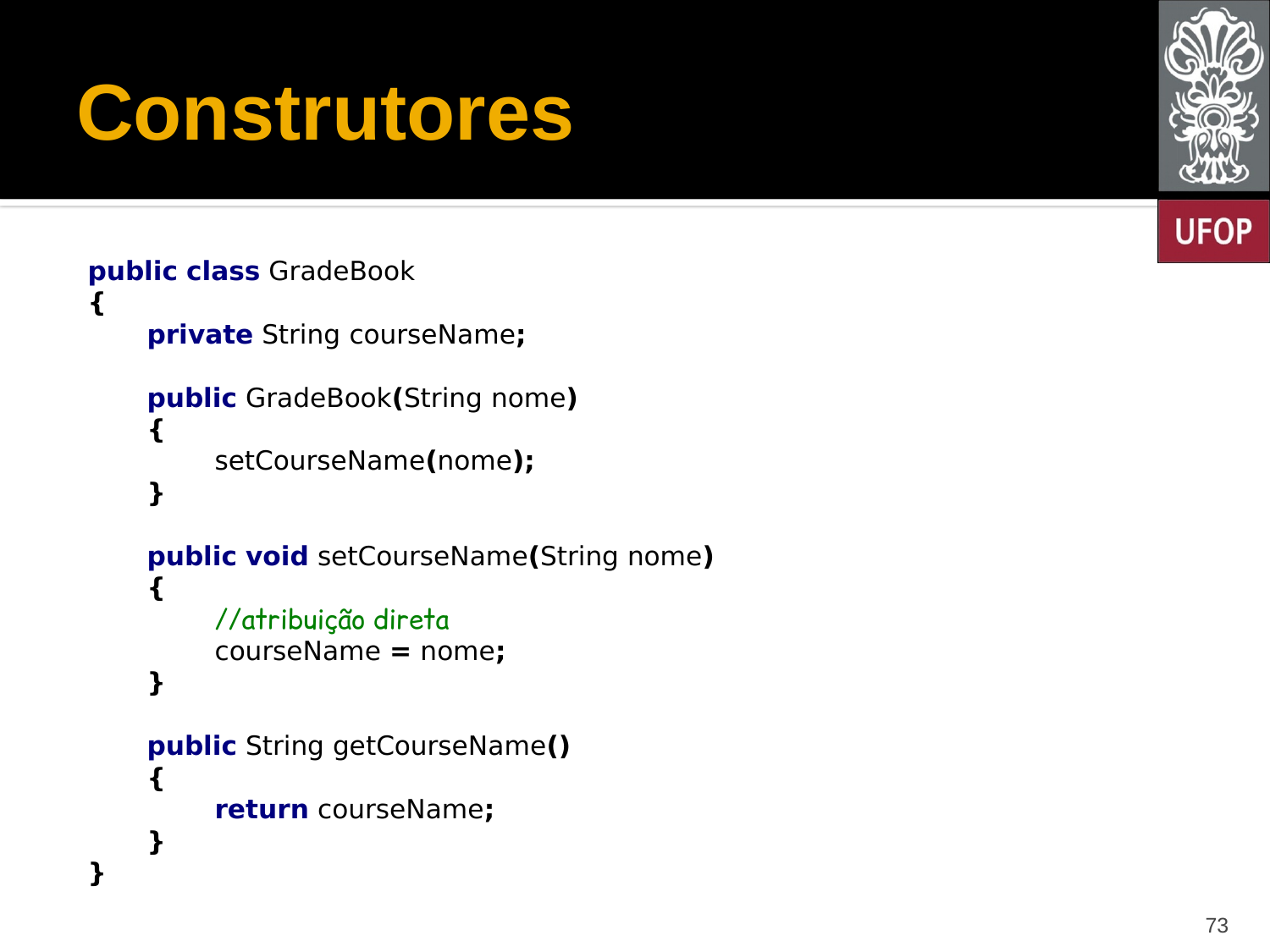

# Construtores
public class GradeBook
{
       private String courseName;

       public GradeBook(String nome)
       {
               setCourseName(nome);
       }

       public void setCourseName(String nome)
       {
               //atribuição direta
               courseName = nome;
       }

       public String getCourseName()
       {
               return courseName;
       }
}
73